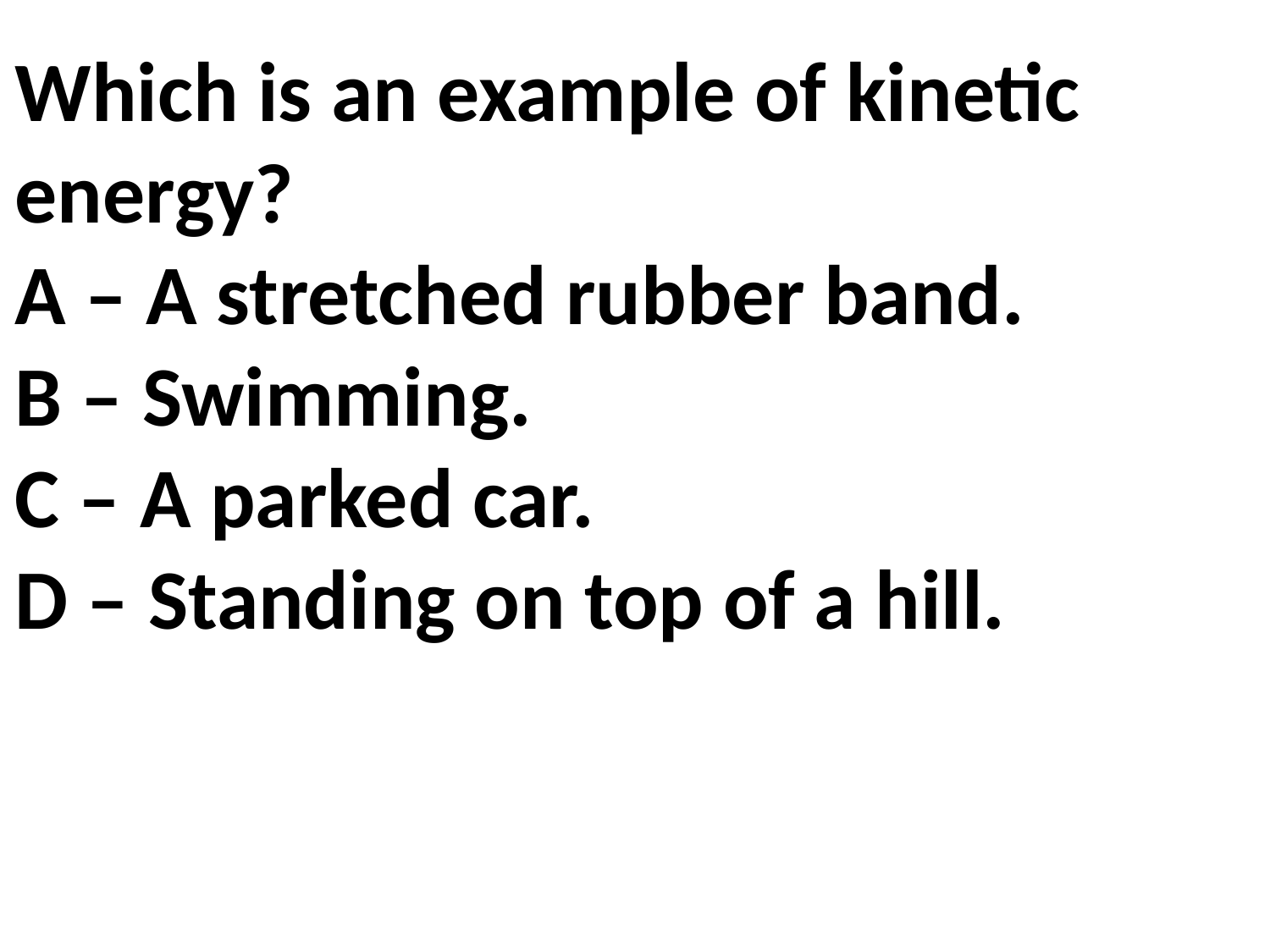

# Which is an example of kinetic energy? A – A stretched rubber band. B – Swimming. C – A parked car. D – Standing on top of a hill.